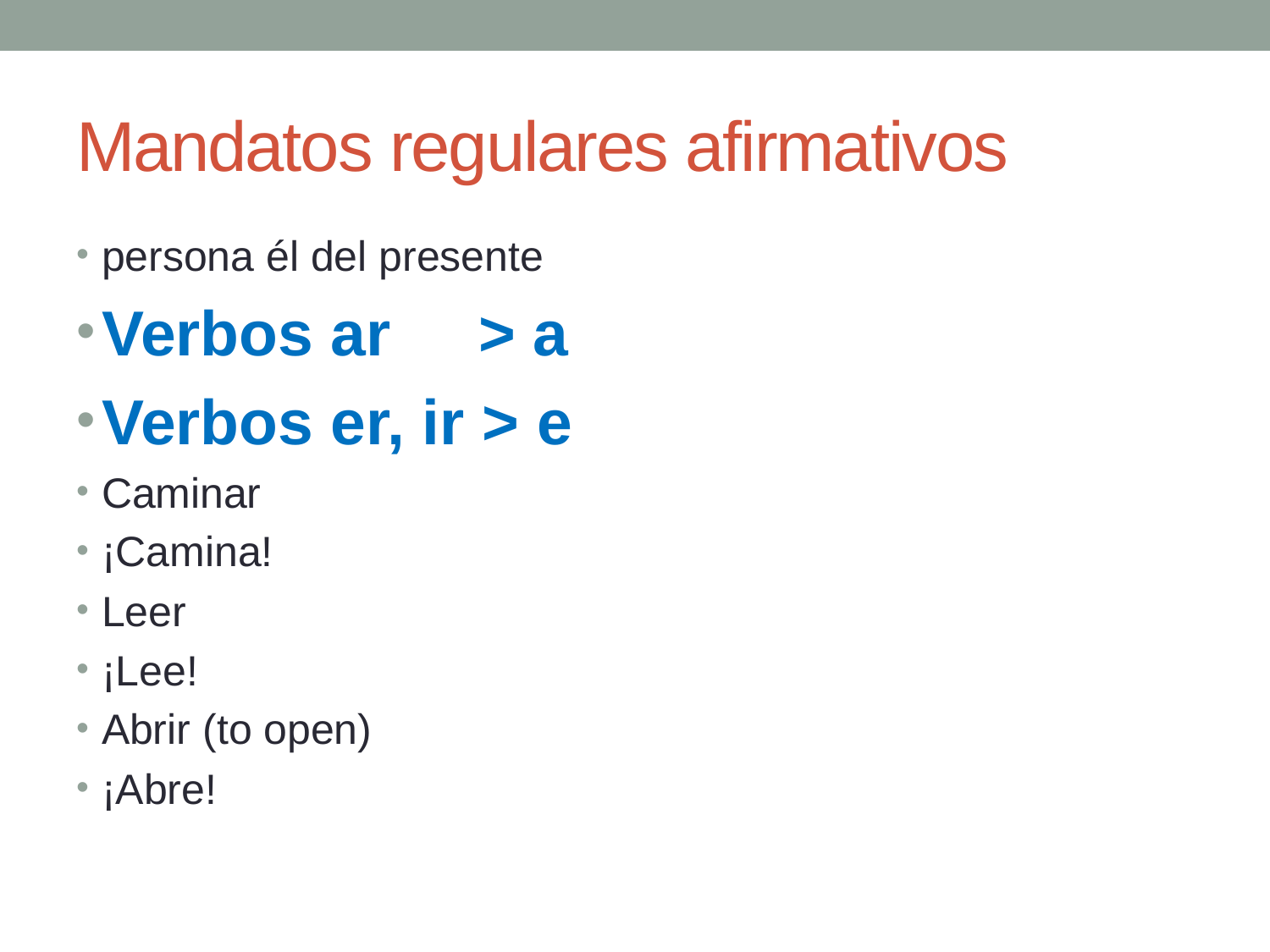

# Mandatos regulares afirmativos
persona él del presente
Verbos ar     > a
Verbos er, ir > e
Caminar
¡Camina!
Leer
¡Lee!
Abrir (to open)
¡Abre!